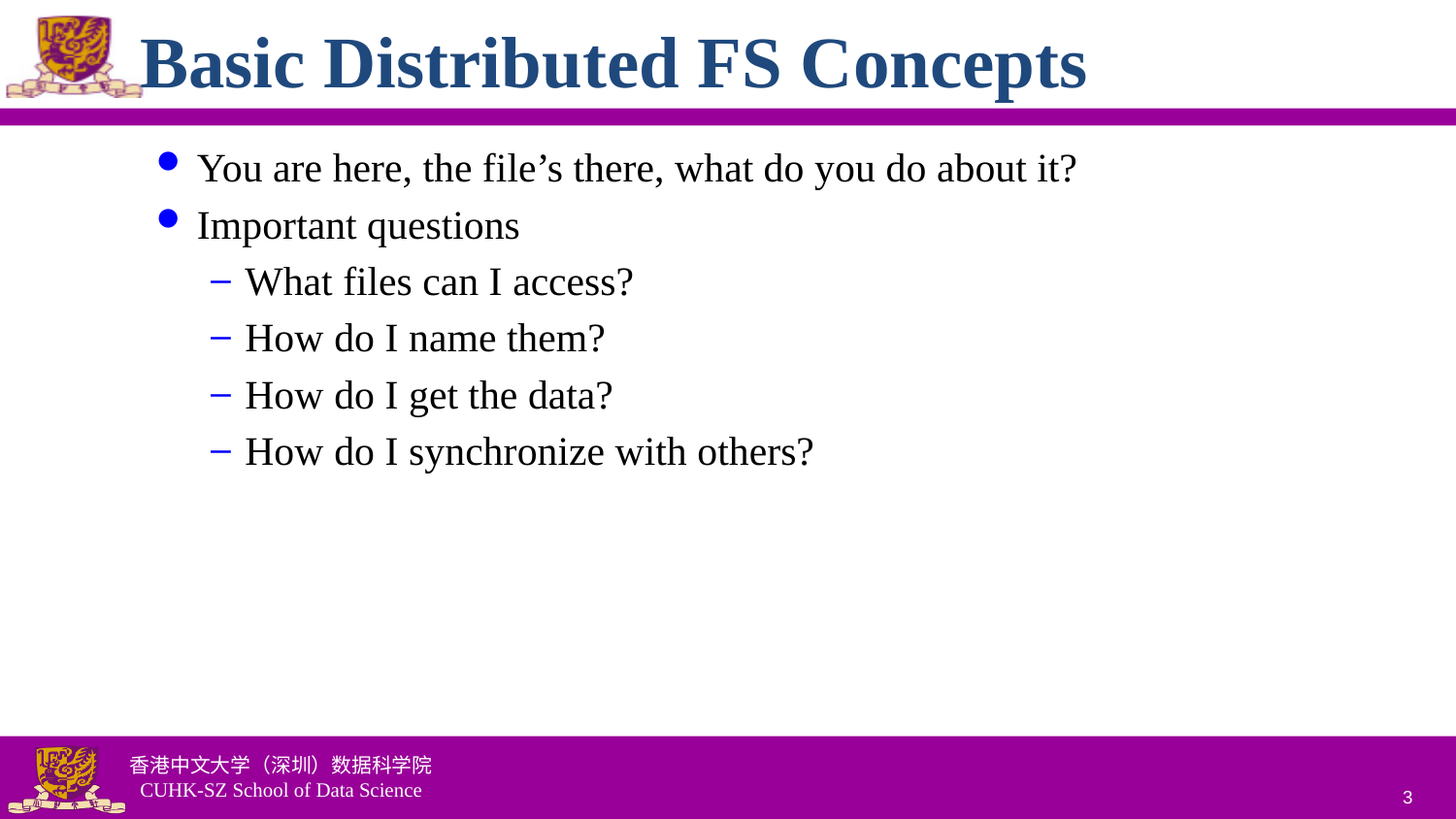

# Basic Distributed FS Concepts
You are here, the file’s there, what do you do about it?
Important questions
What files can I access?
How do I name them?
How do I get the data?
How do I synchronize with others?
3